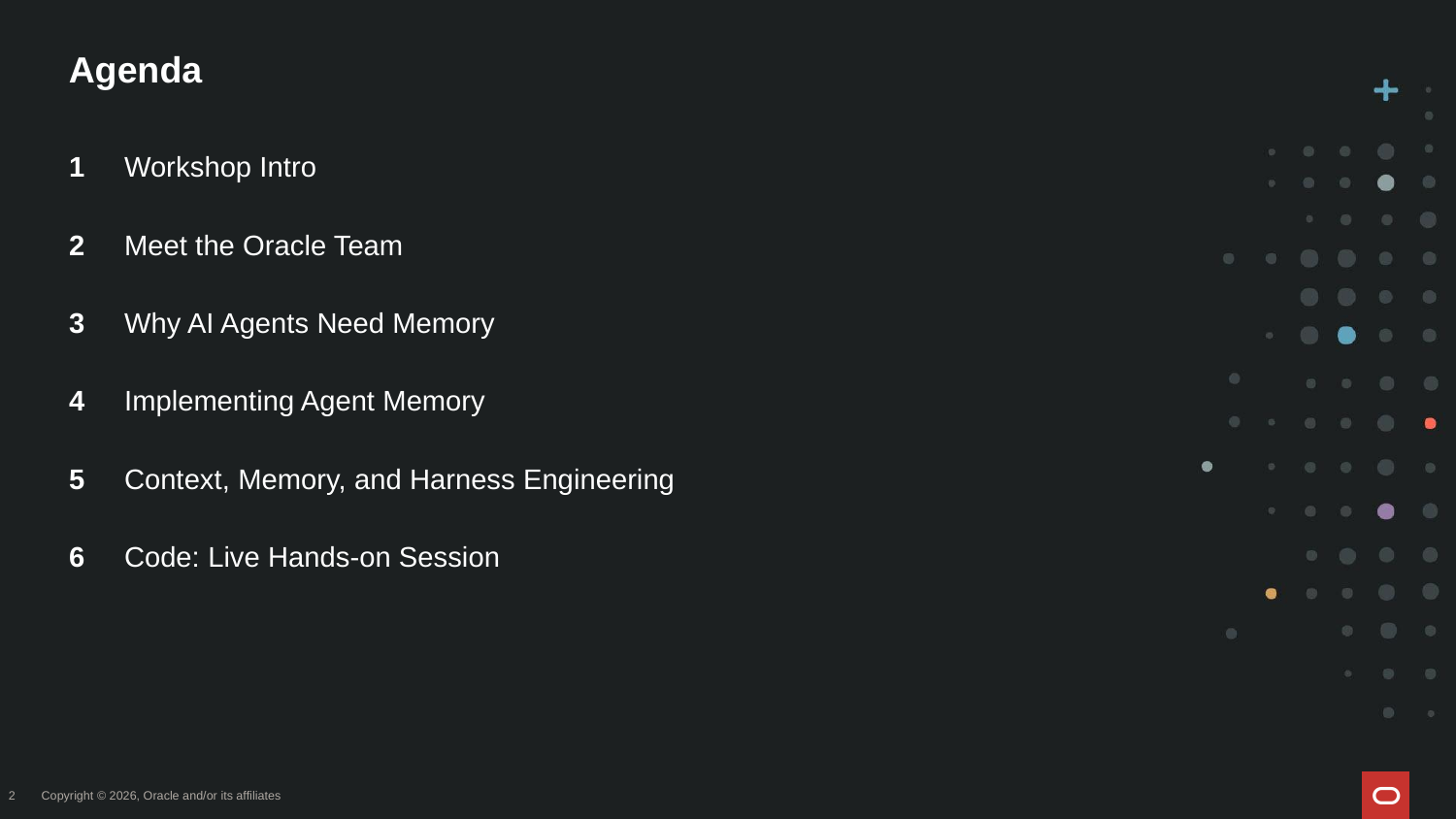

# Agenda
1
2
3
4
5
6

Workshop Intro
Meet the Oracle Team
Why AI Agents Need Memory
Implementing Agent Memory
Context, Memory, and Harness Engineering
Code: Live Hands-on Session
2
Copyright © 2026, Oracle and/or its affiliates